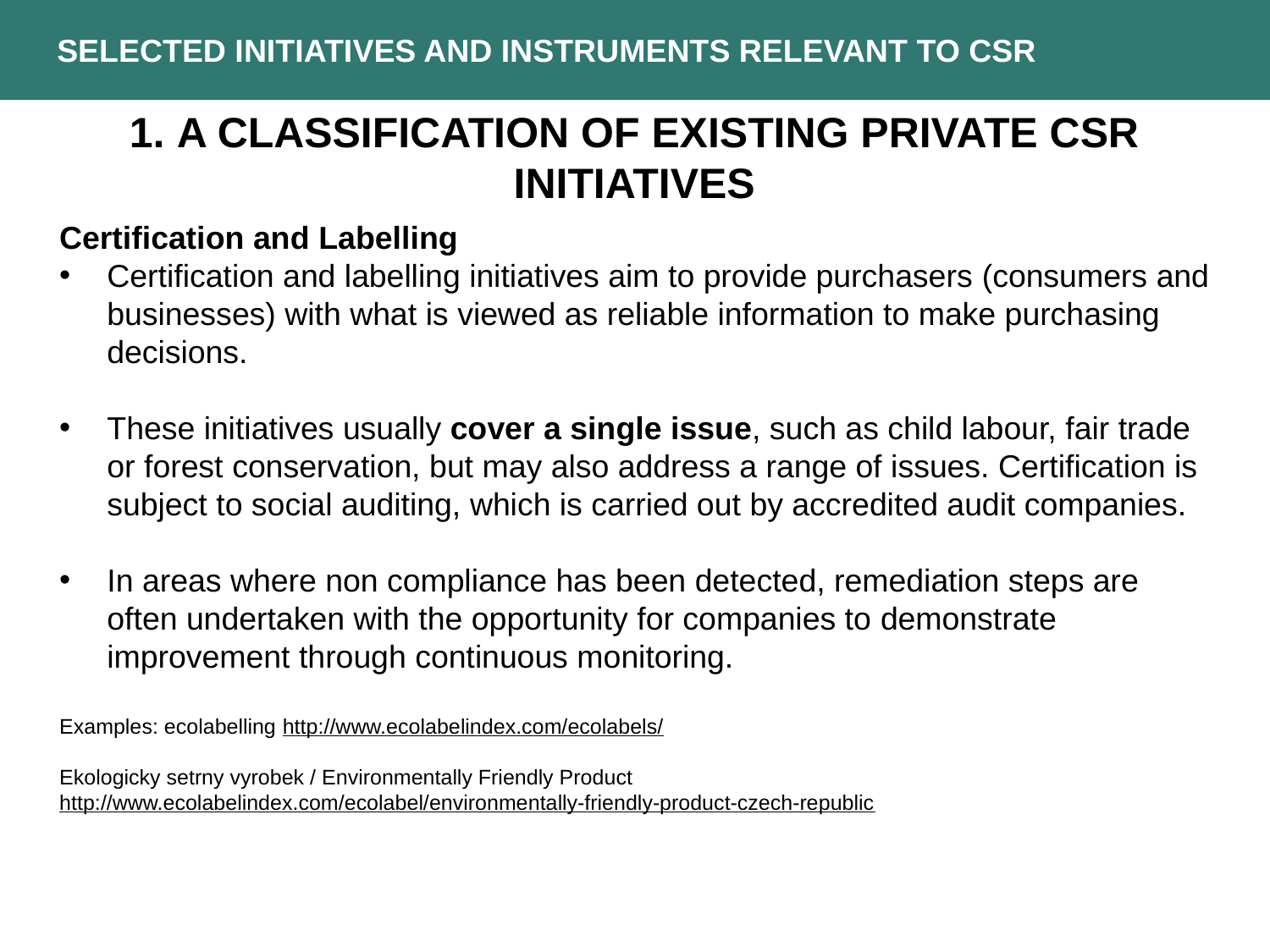

Selected Initiatives and Instruments Relevant to CSR

1. A classification of existing private CSR initiatives
Certification and Labelling
Certification and labelling initiatives aim to provide purchasers (consumers and businesses) with what is viewed as reliable information to make purchasing decisions.

These initiatives usually cover a single issue, such as child labour, fair trade or forest conservation, but may also address a range of issues. Certification is subject to social auditing, which is carried out by accredited audit companies.

In areas where non compliance has been detected, remediation steps are often undertaken with the opportunity for companies to demonstrate improvement through continuous monitoring.

Examples: ecolabelling http://www.ecolabelindex.com/ecolabels/

Ekologicky setrny vyrobek / Environmentally Friendly Product http://www.ecolabelindex.com/ecolabel/environmentally-friendly-product-czech-republic